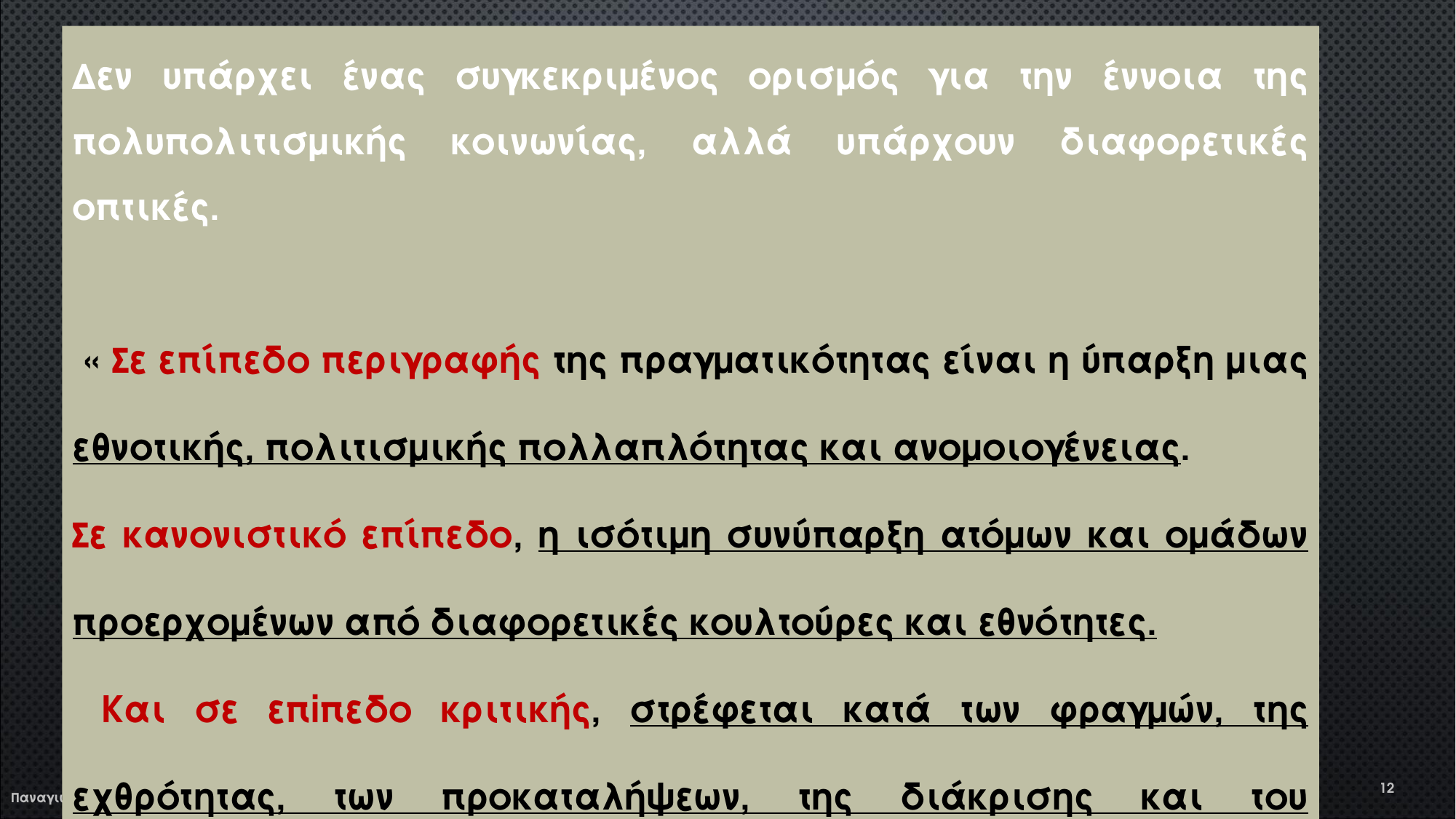

Δεν υπάρχει ένας συγκεκριμένος ορισμός για την έννοια της πολυπολιτισμικής κοινωνίας, αλλά υπάρχουν διαφορετικές οπτικές.

 « Σε επίπεδο περιγραφής της πραγματικότητας είναι η ύπαρξη μιας εθνοτικής, πολιτισμικής πολλαπλότητας και ανομοιογένειας.
Σε κανονιστικό επίπεδο, η ισότιμη συνύπαρξη ατόμων και ομάδων προερχομένων από διαφορετικές κουλτούρες και εθνότητες.
 Και σε επiπεδo κριτικής, στρέφεται κατά των φραγμών, της εχθρότητας, των προκαταλήψεων, της διάκρισης και του ρατσισμού»
12
Παναγιώτα Στράτη
12/22/2019